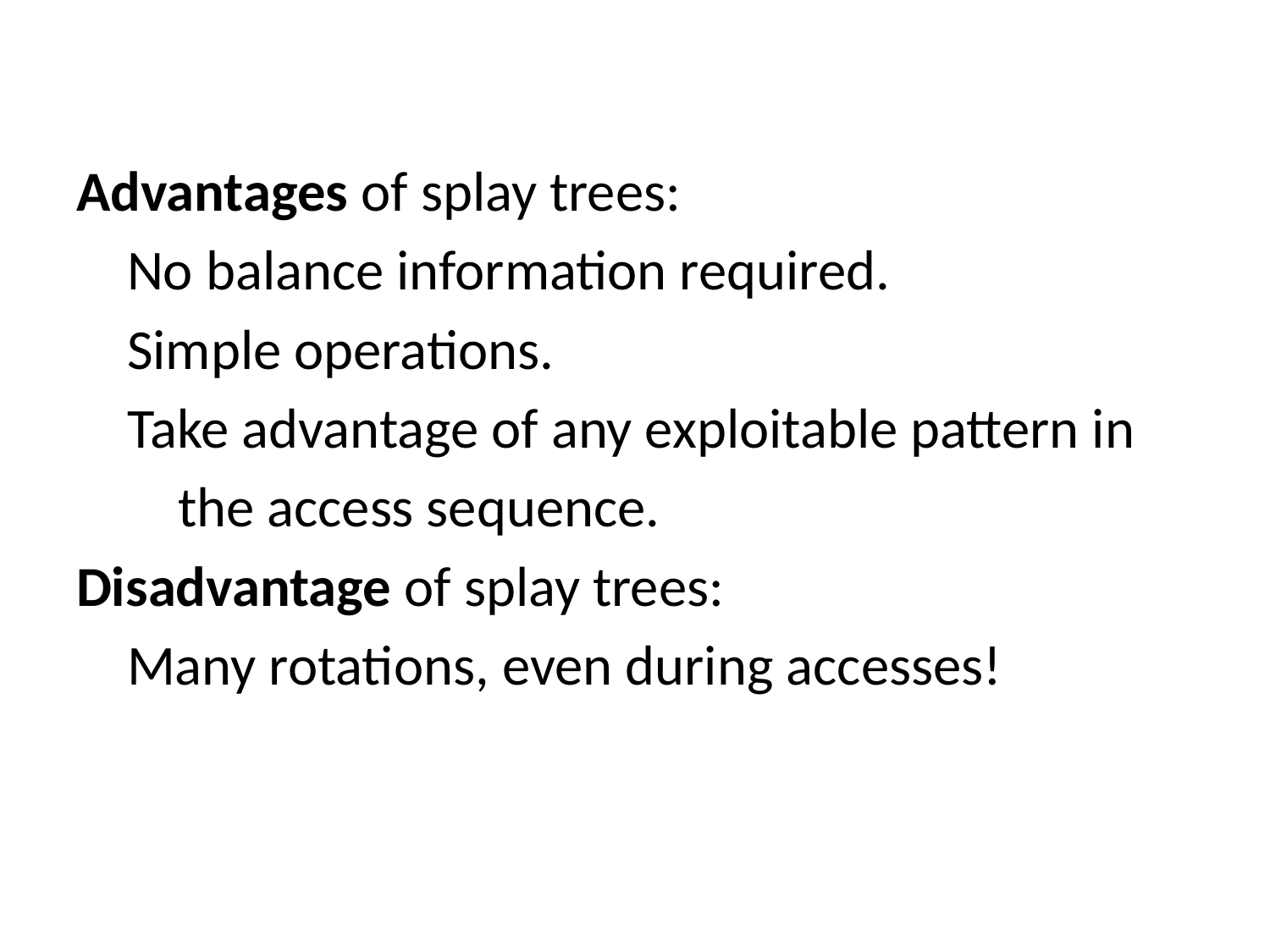

Advantages of splay trees:
    No balance information required.
    Simple operations.
    Take advantage of any exploitable pattern in
        the access sequence.
Disadvantage of splay trees:
    Many rotations, even during accesses!